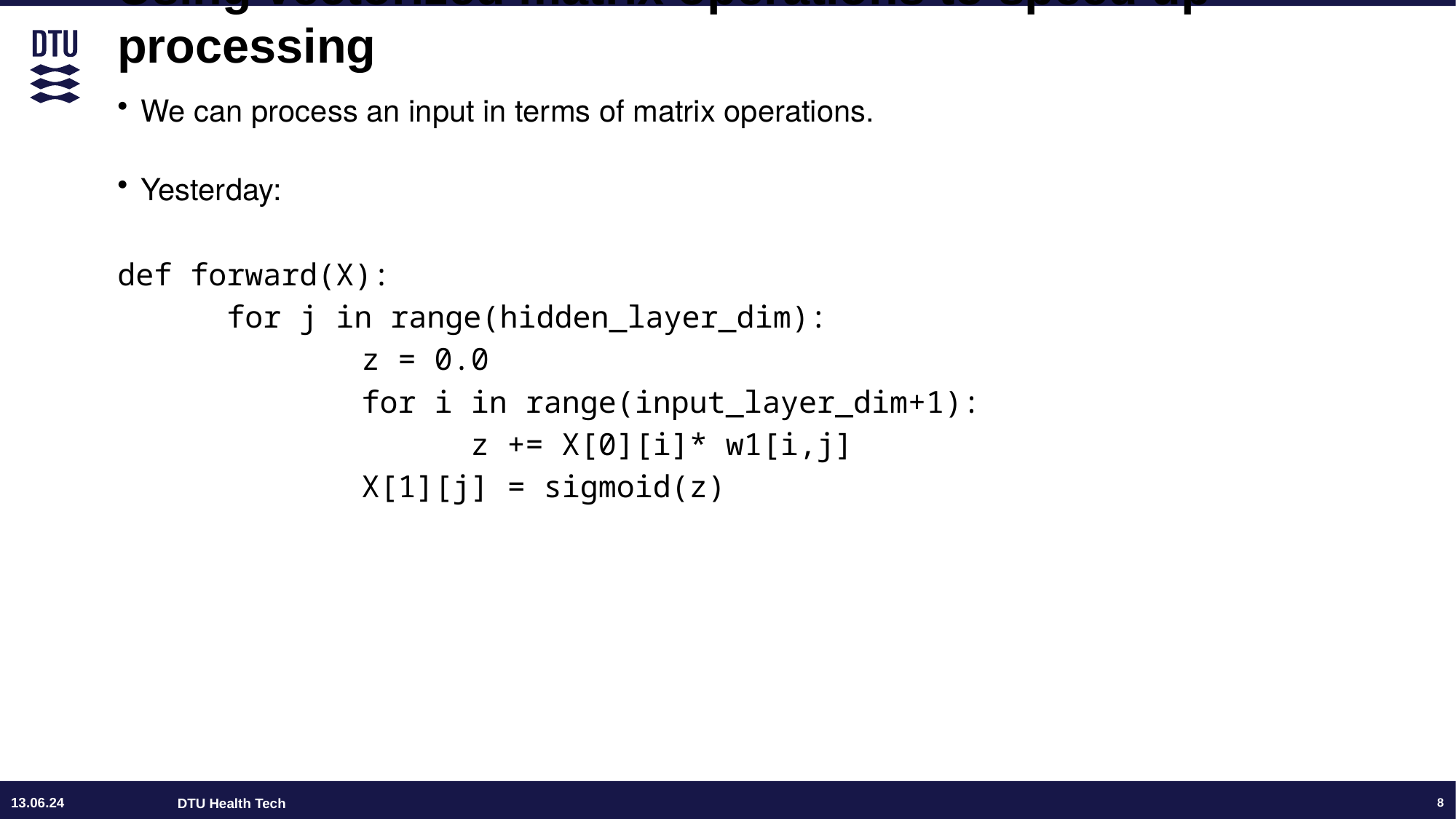

# Using vectorized matrix operations to speed up processing
We can process an input in terms of matrix operations.
Yesterday:

def forward(X):
	for j in range(hidden_layer_dim):
		z = 0.0
		for i in range(input_layer_dim+1):
			z += X[0][i]* w1[i,j]
		X[1][j] = sigmoid(z)
13.06.24
8